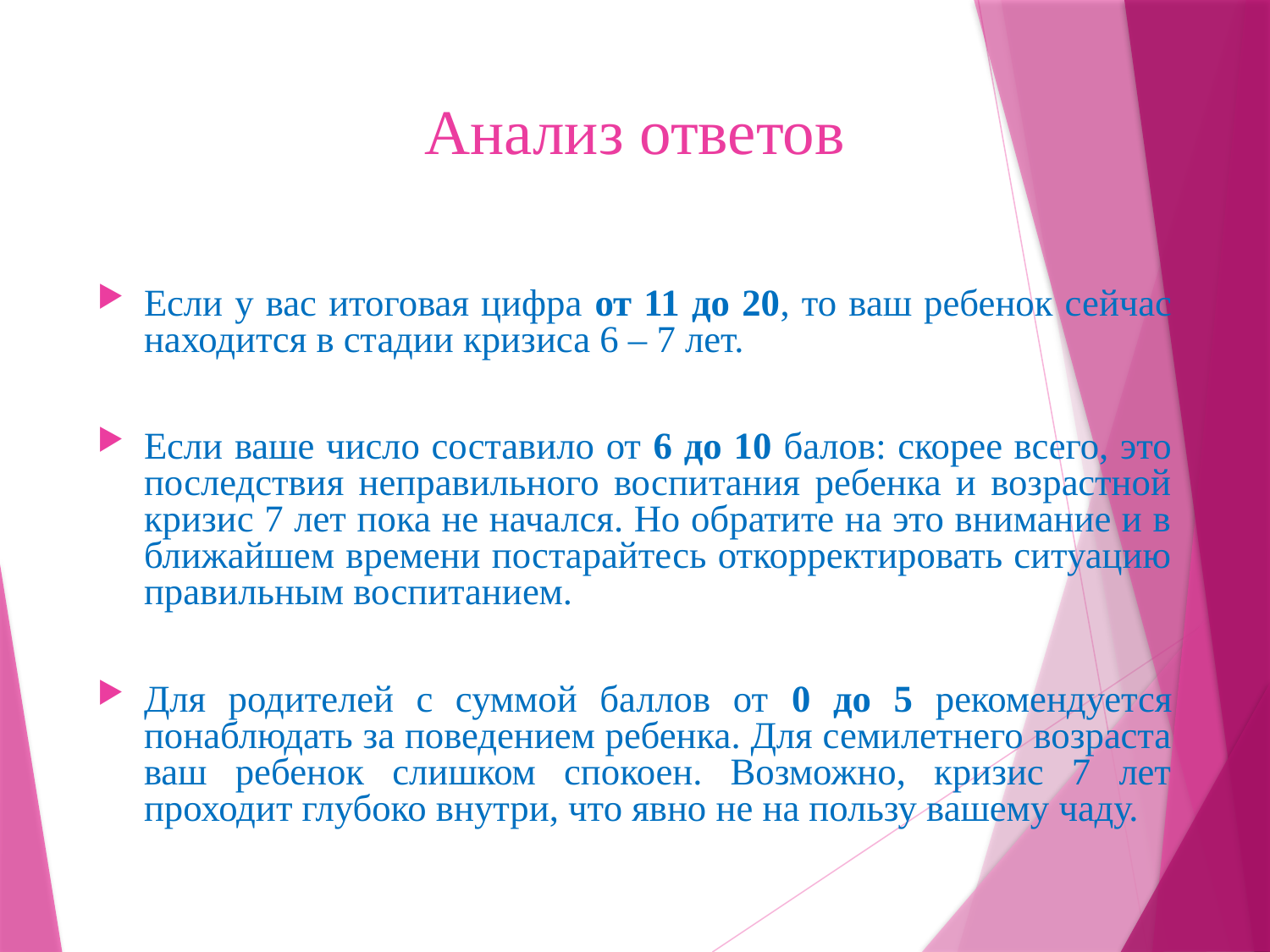

# Анализ ответов

Если у вас итоговая цифра от 11 до 20, то ваш ребенок сейчас находится в стадии кризиса 6 – 7 лет.

Если ваше число составило от 6 до 10 балов: скорее всего, это последствия неправильного воспитания ребенка и возрастной кризис 7 лет пока не начался. Но обратите на это внимание и в ближайшем времени постарайтесь откорректировать ситуацию правильным воспитанием.

Для родителей с суммой баллов от 0 до 5 рекомендуется понаблюдать за поведением ребенка. Для семилетнего возраста ваш ребенок слишком спокоен. Возможно, кризис 7 лет проходит глубоко внутри, что явно не на пользу вашему чаду.